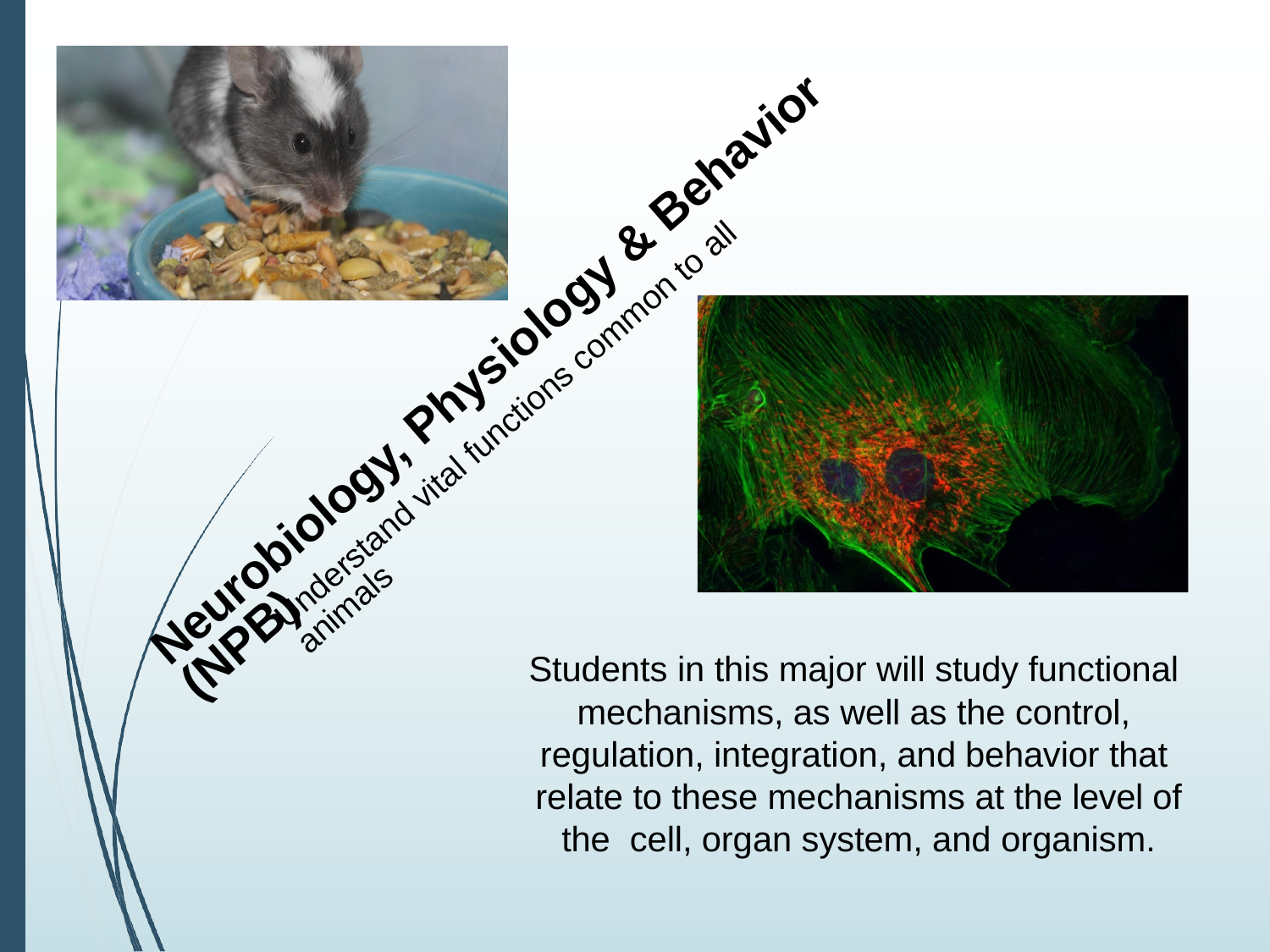

Neurobiology, Physiology & Behavior (NPB)
Understand vital functions common to all animals
Students in this major will study functional  mechanisms, as well as the control,  regulation, integration, and behavior that  relate to these mechanisms at the level of the  cell, organ system, and organism.